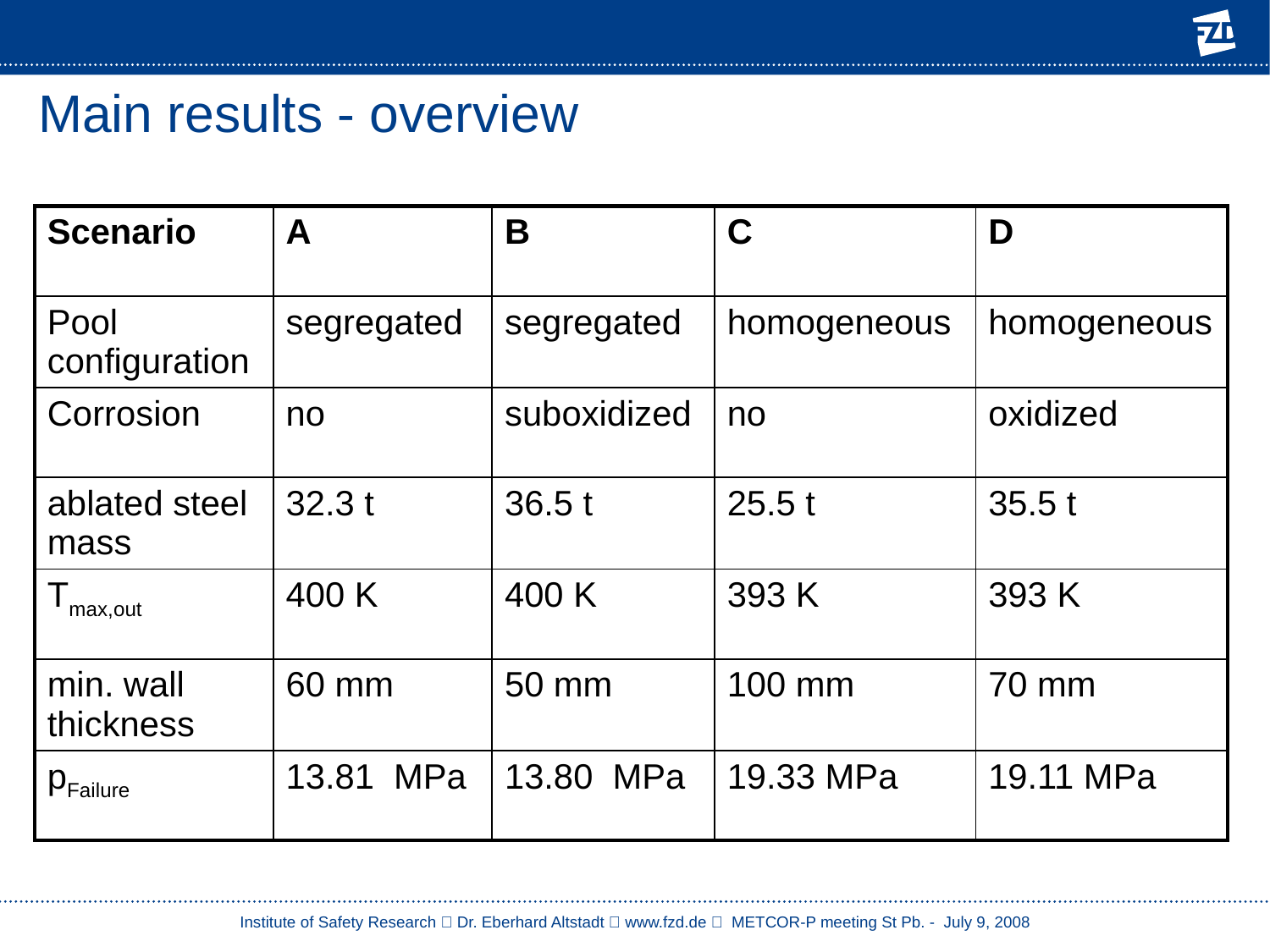

# Main results - overview
| Scenario | A | B | C | D |
| --- | --- | --- | --- | --- |
| Pool configuration | segregated | segregated | homogeneous | homogeneous |
| Corrosion | no | suboxidized | no | oxidized |
| ablated steel mass | 32.3 t | 36.5 t | 25.5 t | 35.5 t |
| Tmax,out | 400 K | 400 K | 393 K | 393 K |
| min. wall thickness | 60 mm | 50 mm | 100 mm | 70 mm |
| pFailure | 13.81  MPa | 13.80  MPa | 19.33 MPa | 19.11 MPa |